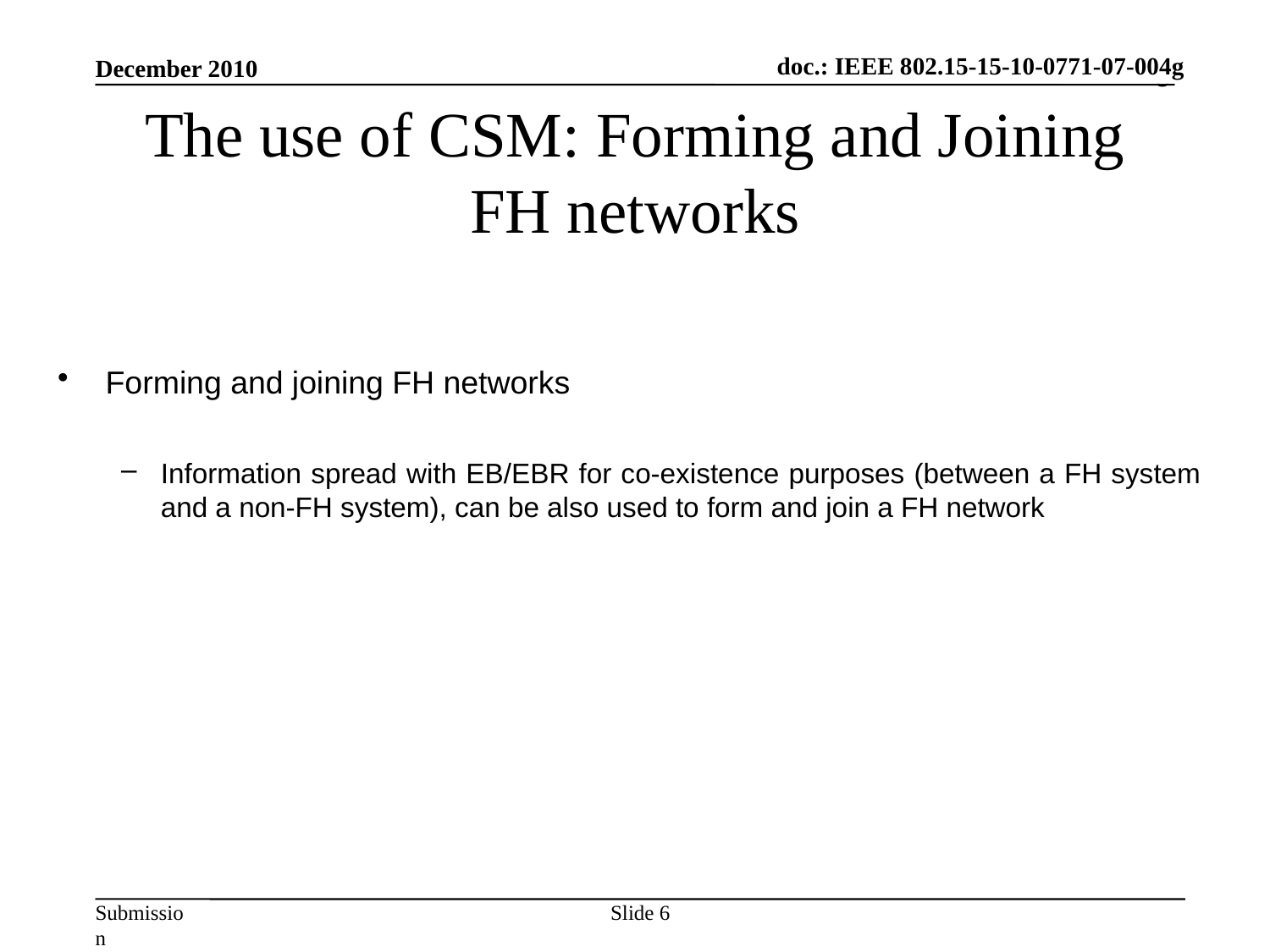

doc.: IEEE 802.15-15-10-xxxx-xx-004g
doc.: IEEE 802.15-15-10-0771-07-004g
December 2010
# The use of CSM: Forming and Joining FH networks
Forming and joining FH networks

Information spread with EB/EBR for co-existence purposes (between a FH system and a non-FH system), can be also used to form and join a FH network
Slide 6